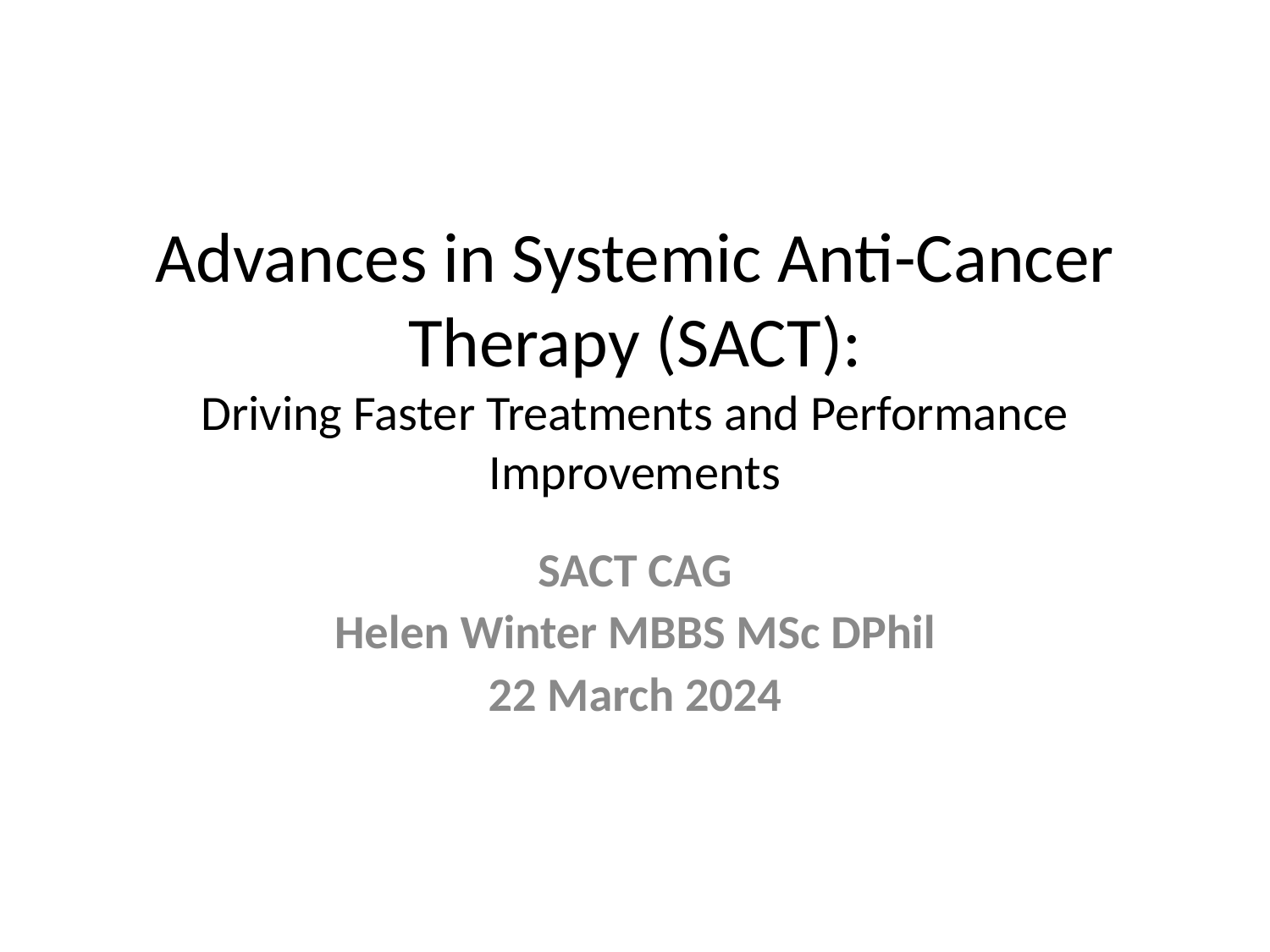

# Advances in Systemic Anti-Cancer Therapy (SACT): Driving Faster Treatments and Performance Improvements
SACT CAG
Helen Winter MBBS MSc DPhil
22 March 2024